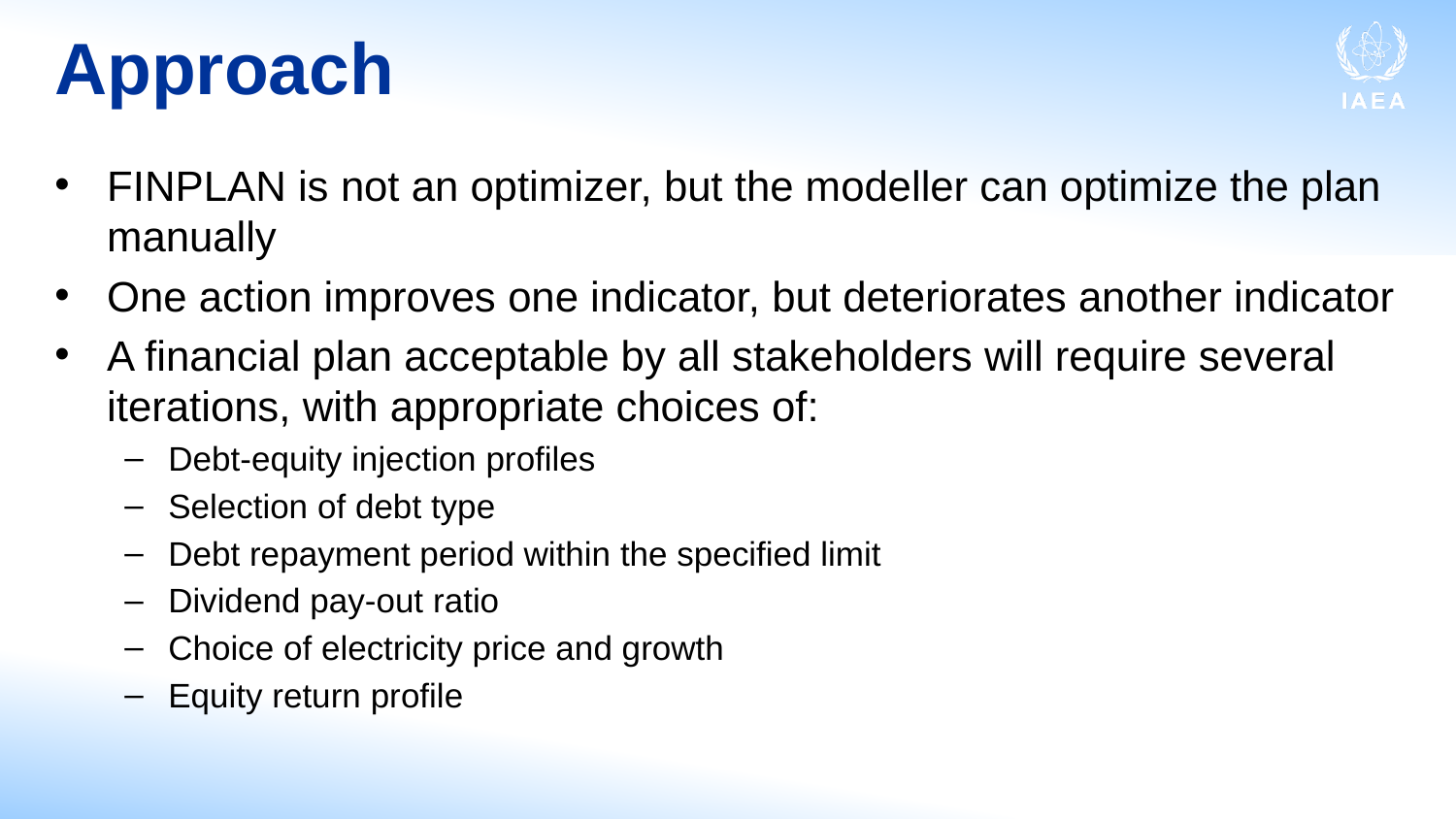

# Approach
FINPLAN is not an optimizer, but the modeller can optimize the plan manually
One action improves one indicator, but deteriorates another indicator
A financial plan acceptable by all stakeholders will require several iterations, with appropriate choices of:
Debt-equity injection profiles
Selection of debt type
Debt repayment period within the specified limit
Dividend pay-out ratio
Choice of electricity price and growth
Equity return profile